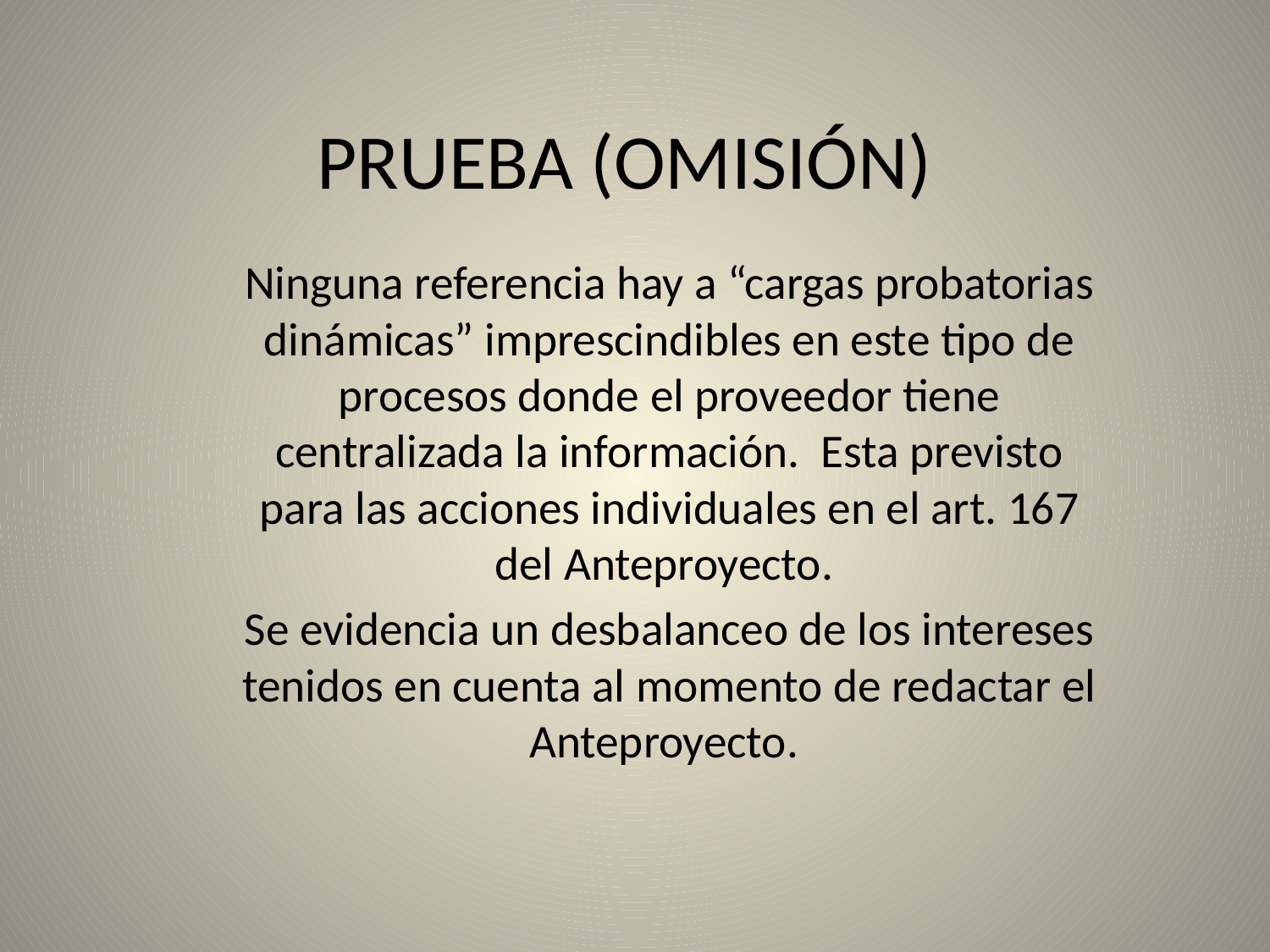

# PRUEBA (OMISIÓN)
Ninguna referencia hay a “cargas probatorias dinámicas” imprescindibles en este tipo de procesos donde el proveedor tiene centralizada la información.  Esta previsto para las acciones individuales en el art. 167 del Anteproyecto.
Se evidencia un desbalanceo de los intereses tenidos en cuenta al momento de redactar el Anteproyecto.